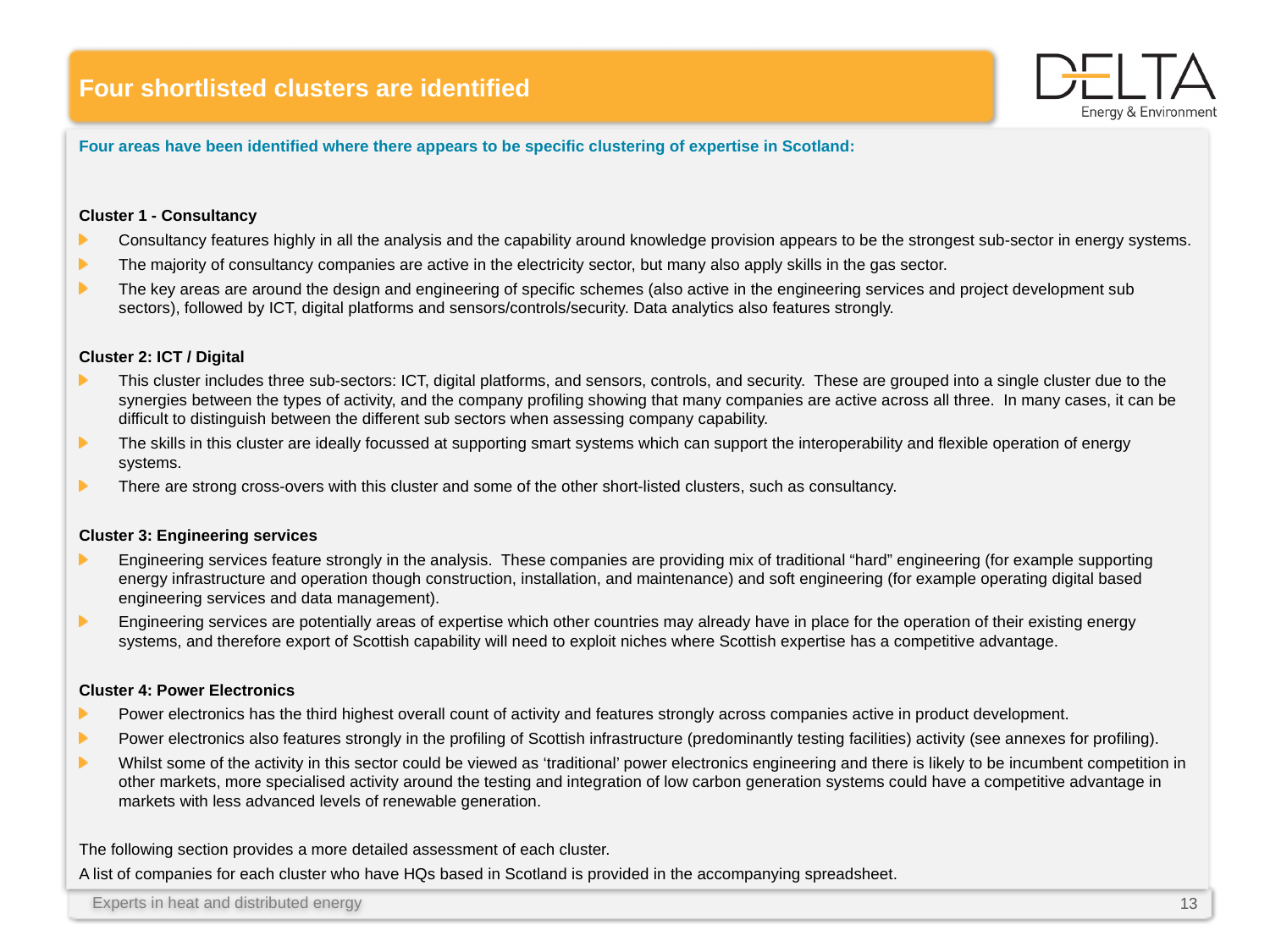

# Four shortlisted clusters are identified
Four areas have been identified where there appears to be specific clustering of expertise in Scotland:

Cluster 1 - Consultancy
Consultancy features highly in all the analysis and the capability around knowledge provision appears to be the strongest sub-sector in energy systems.
The majority of consultancy companies are active in the electricity sector, but many also apply skills in the gas sector.
The key areas are around the design and engineering of specific schemes (also active in the engineering services and project development sub sectors), followed by ICT, digital platforms and sensors/controls/security. Data analytics also features strongly.

Cluster 2: ICT / Digital
This cluster includes three sub-sectors: ICT, digital platforms, and sensors, controls, and security.  These are grouped into a single cluster due to the synergies between the types of activity, and the company profiling showing that many companies are active across all three.  In many cases, it can be difficult to distinguish between the different sub sectors when assessing company capability.
The skills in this cluster are ideally focussed at supporting smart systems which can support the interoperability and flexible operation of energy systems.
There are strong cross-overs with this cluster and some of the other short-listed clusters, such as consultancy.

Cluster 3: Engineering services
Engineering services feature strongly in the analysis.  These companies are providing mix of traditional “hard” engineering (for example supporting energy infrastructure and operation though construction, installation, and maintenance) and soft engineering (for example operating digital based engineering services and data management).
Engineering services are potentially areas of expertise which other countries may already have in place for the operation of their existing energy systems, and therefore export of Scottish capability will need to exploit niches where Scottish expertise has a competitive advantage.

Cluster 4: Power Electronics
Power electronics has the third highest overall count of activity and features strongly across companies active in product development.
Power electronics also features strongly in the profiling of Scottish infrastructure (predominantly testing facilities) activity (see annexes for profiling).
Whilst some of the activity in this sector could be viewed as ‘traditional’ power electronics engineering and there is likely to be incumbent competition in other markets, more specialised activity around the testing and integration of low carbon generation systems could have a competitive advantage in markets with less advanced levels of renewable generation.

The following section provides a more detailed assessment of each cluster.
A list of companies for each cluster who have HQs based in Scotland is provided in the accompanying spreadsheet.